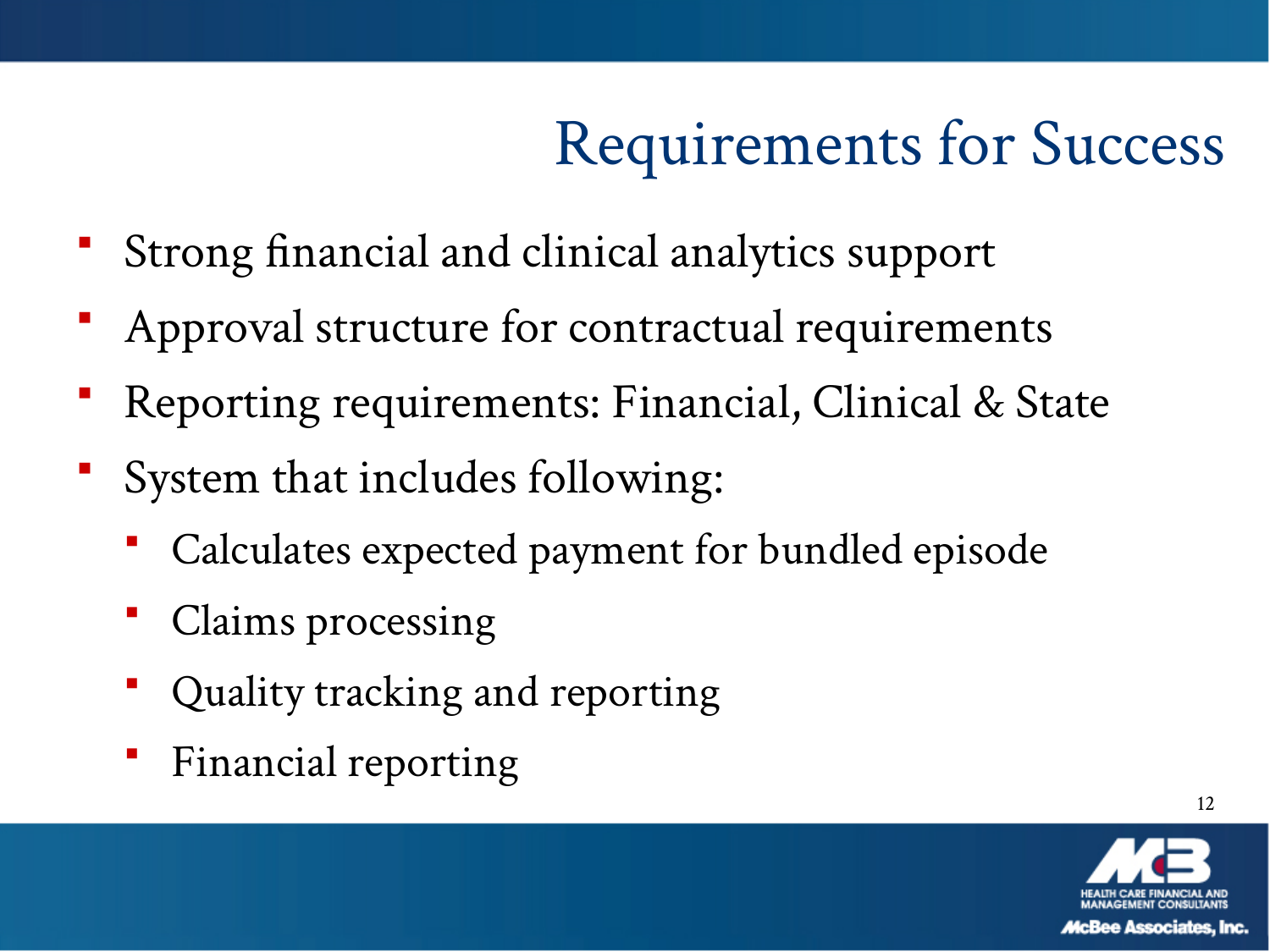

# Requirements for Success
Strong financial and clinical analytics support
Approval structure for contractual requirements
Reporting requirements: Financial, Clinical & State
System that includes following:
Calculates expected payment for bundled episode
Claims processing
Quality tracking and reporting
Financial reporting

12